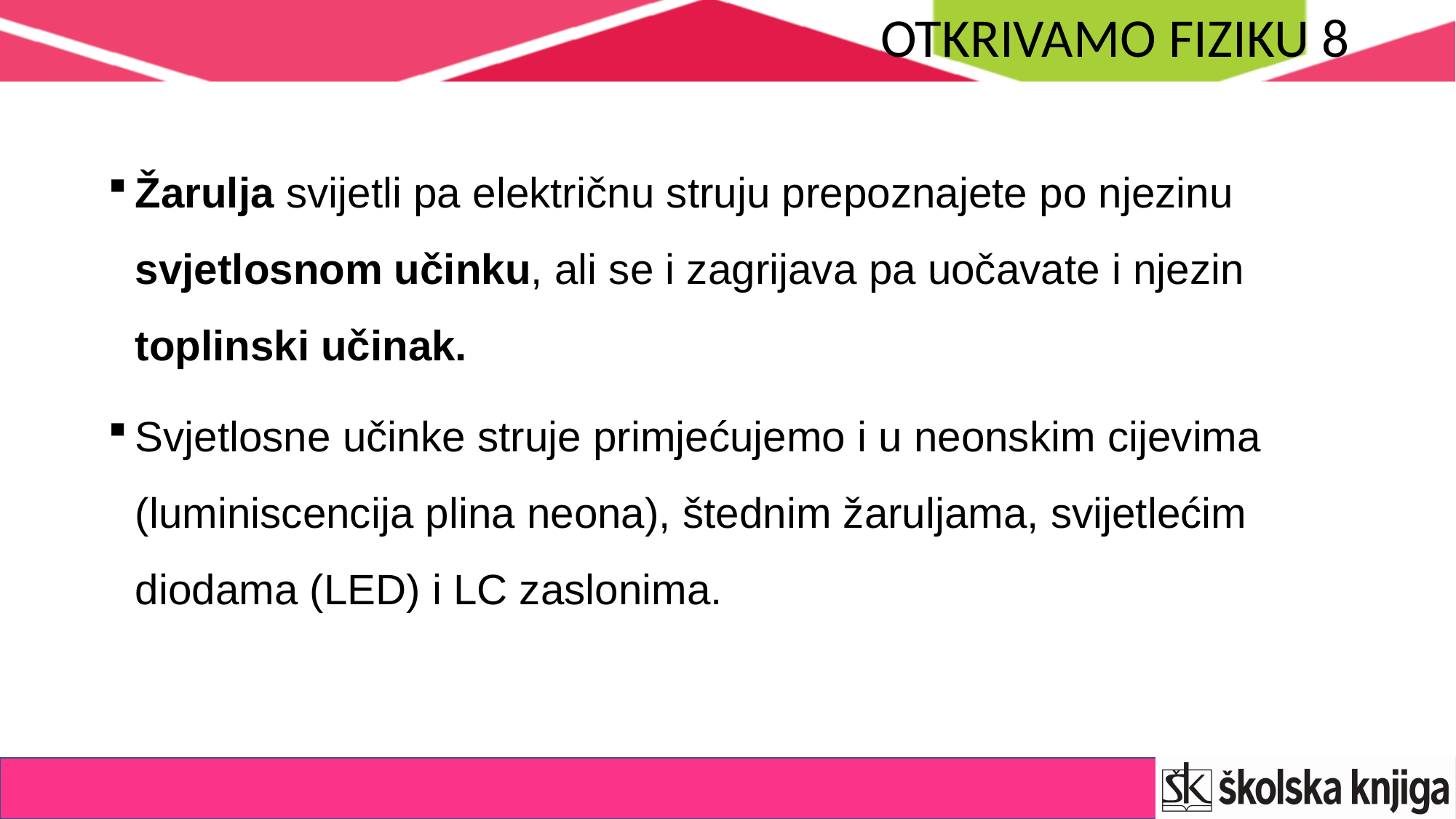

Žarulja svijetli pa električnu struju prepoznajete po njezinu svjetlosnom učinku, ali se i zagrijava pa uočavate i njezin toplinski učinak.
Svjetlosne učinke struje primjećujemo i u neonskim cijevima (luminiscencija plina neona), štednim žaruljama, svijetlećim diodama (LED) i LC zaslonima.